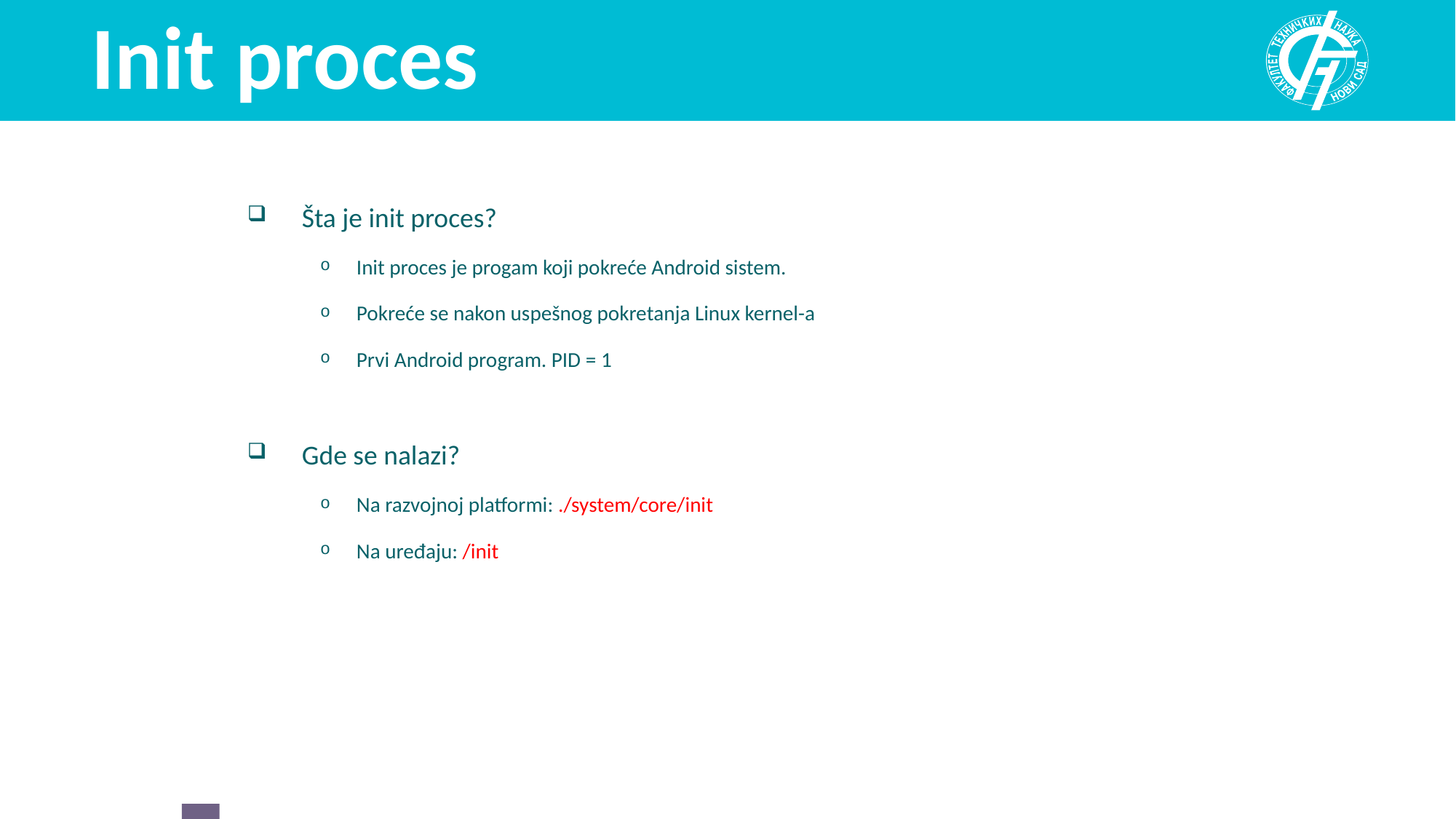

# Init proces
Šta je init proces?
Init proces je progam koji pokreće Android sistem.
Pokreće se nakon uspešnog pokretanja Linux kernel-a
Prvi Android program. PID = 1

Gde se nalazi?
Na razvojnoj platformi: ./system/core/init
Na uređaju: /init